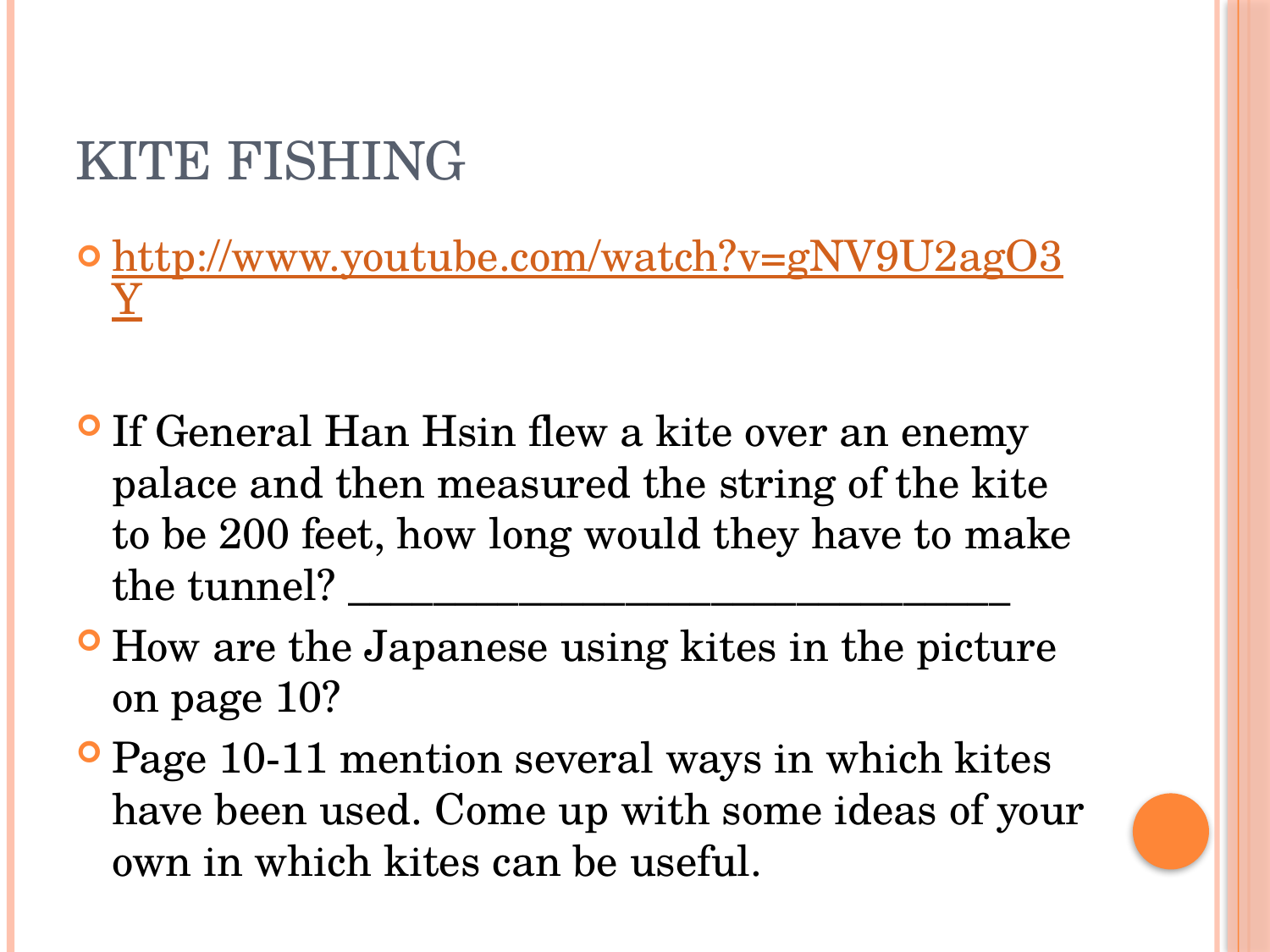

# Kite Fishing
http://www.youtube.com/watch?v=gNV9U2agO3Y

If General Han Hsin flew a kite over an enemy palace and then measured the string of the kite to be 200 feet, how long would they have to make the tunnel? _______________________________
How are the Japanese using kites in the picture on page 10?
Page 10-11 mention several ways in which kites have been used. Come up with some ideas of your own in which kites can be useful.